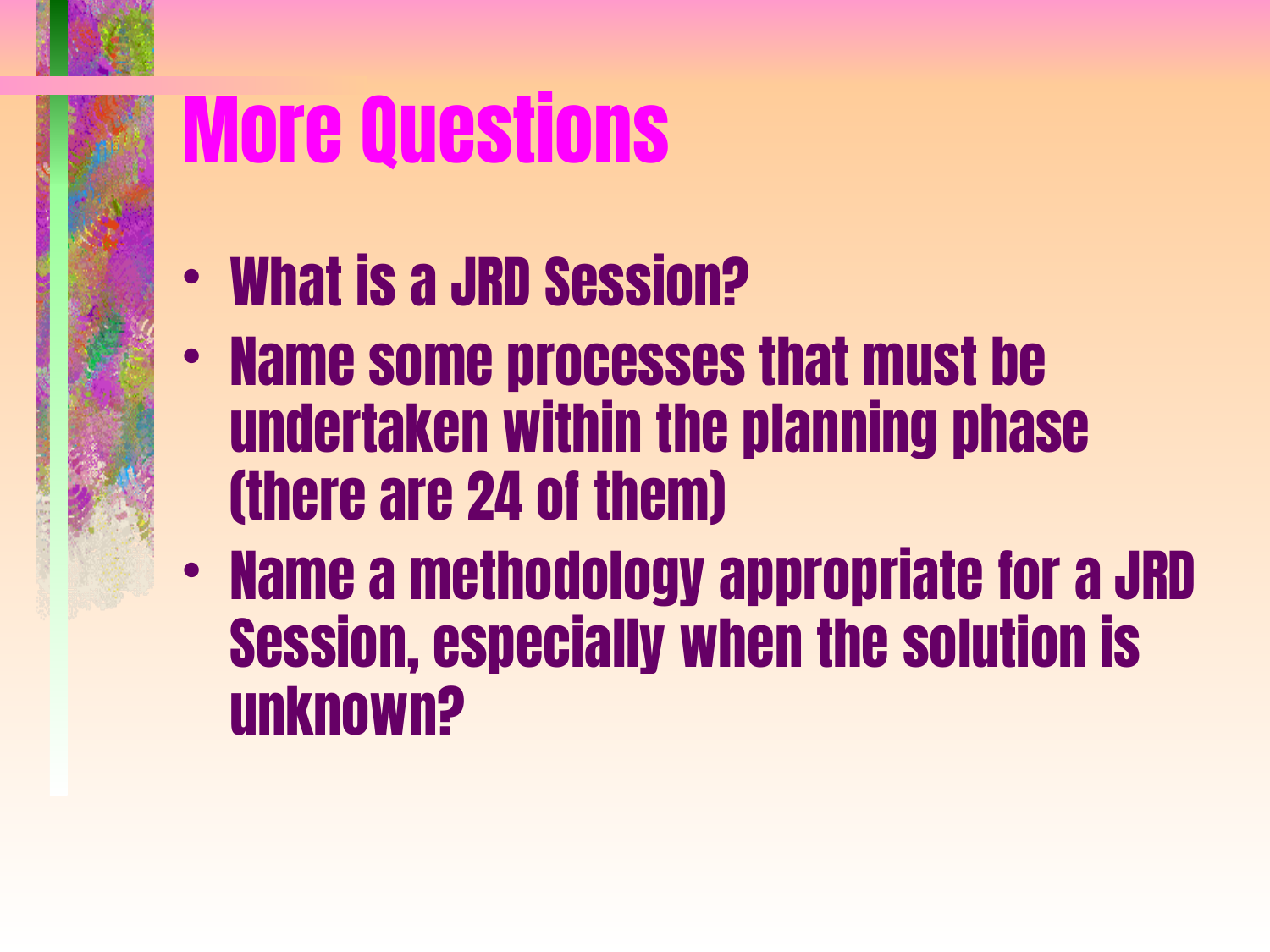

# More Questions
What is a JRD Session?
Name some processes that must be undertaken within the planning phase (there are 24 of them)
Name a methodology appropriate for a JRD Session, especially when the solution is unknown?